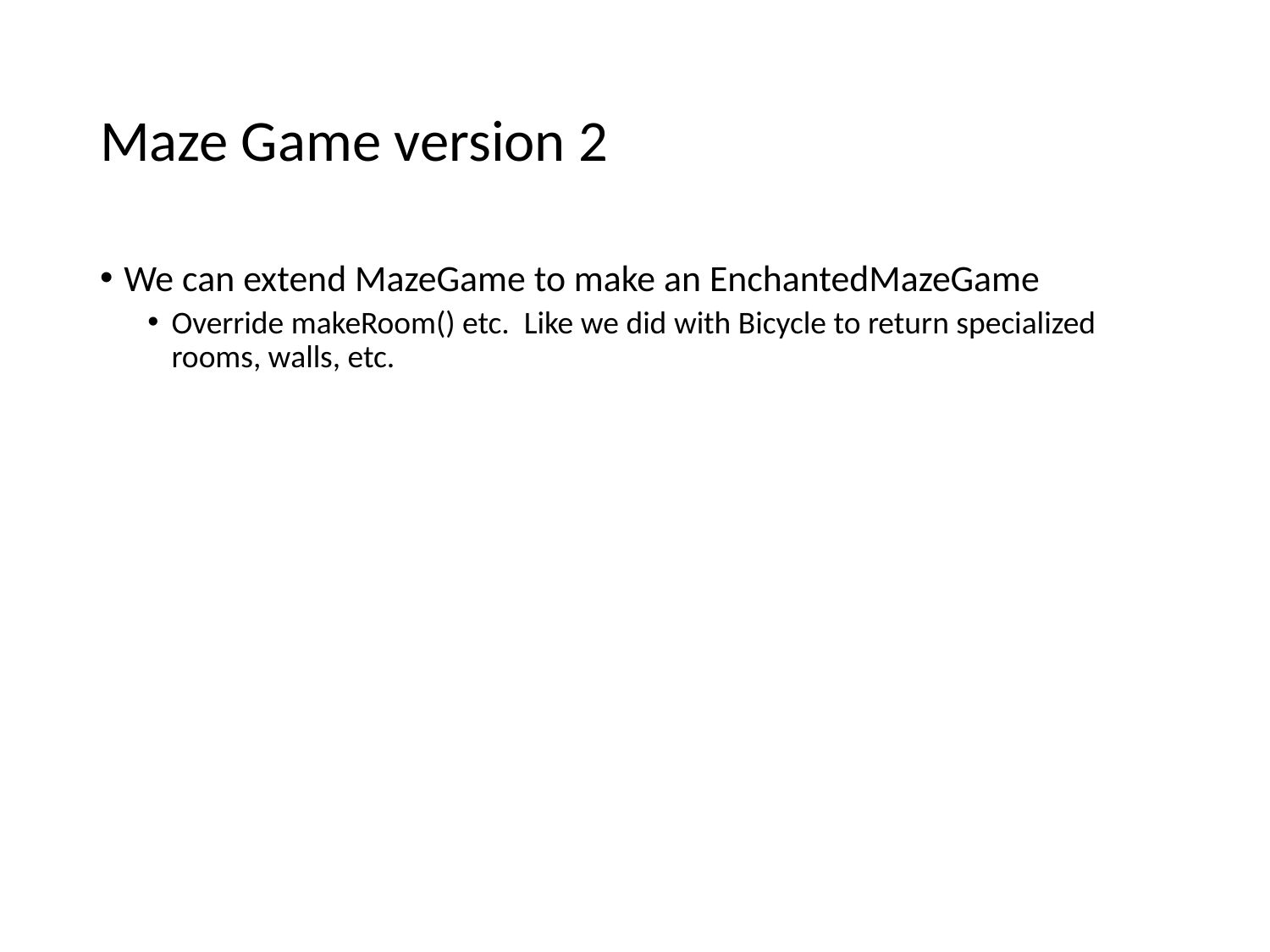

# Maze Game version 2
We can extend MazeGame to make an EnchantedMazeGame
Override makeRoom() etc.  Like we did with Bicycle to return specialized rooms, walls, etc.